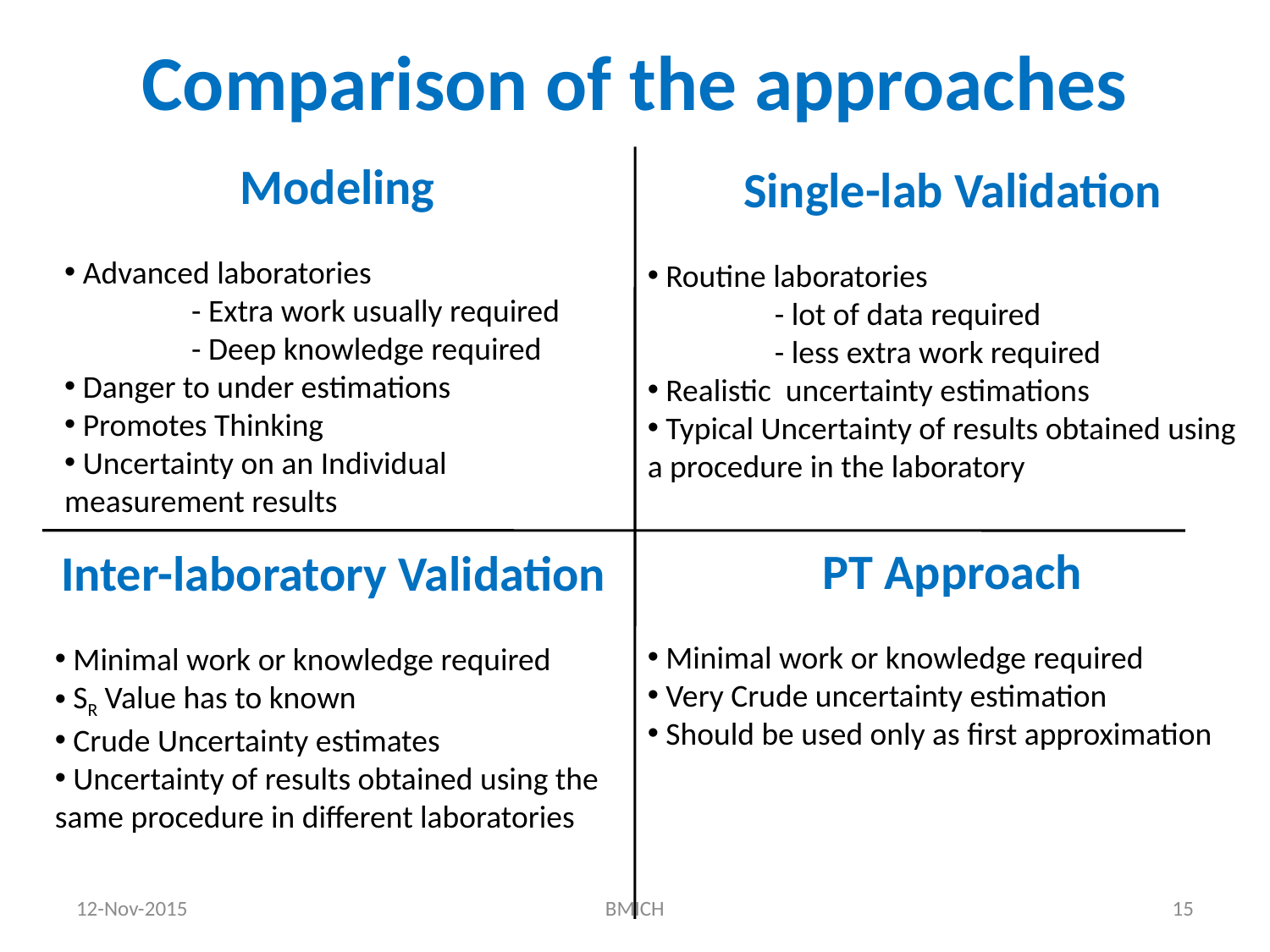

# Comparison of the approaches
Modeling

 Advanced laboratories
	- Extra work usually required
	- Deep knowledge required
 Danger to under estimations
 Promotes Thinking
 Uncertainty on an Individual measurement results

Single-lab Validation

 Routine laboratories
	- lot of data required
	- less extra work required
 Realistic  uncertainty estimations
 Typical Uncertainty of results obtained using a procedure in the laboratory

Inter-laboratory Validation

 Minimal work or knowledge required
 SR Value has to known
 Crude Uncertainty estimates
 Uncertainty of results obtained using the same procedure in different laboratories
PT Approach

 Minimal work or knowledge required
 Very Crude uncertainty estimation
 Should be used only as first approximation
12-Nov-2015
BMICH
15